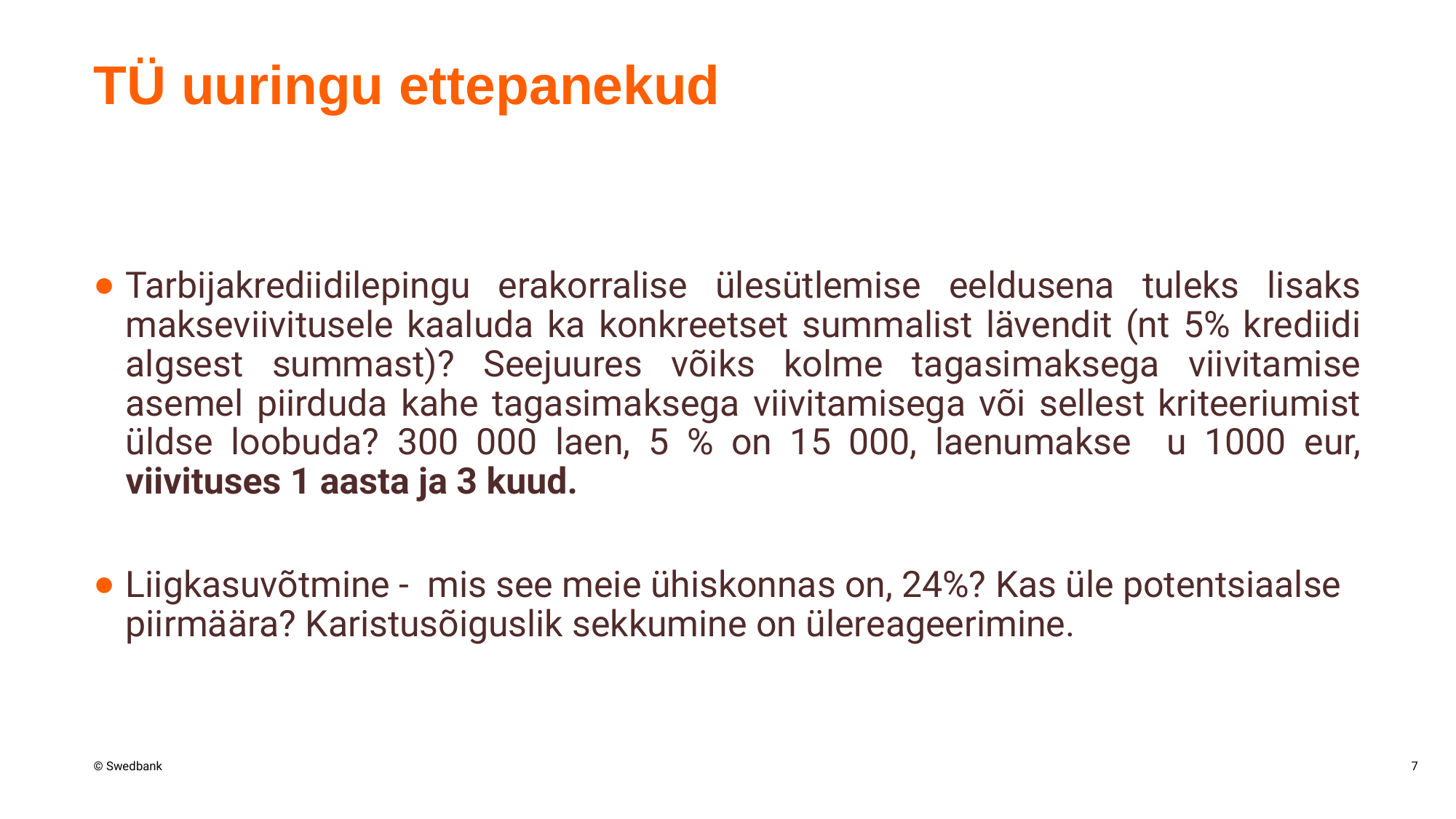

# TÜ uuringu ettepanekud

Tarbijakrediidilepingu erakorralise ülesütlemise eeldusena tuleks lisaks makseviivitusele kaaluda ka konkreetset summalist lävendit (nt 5% krediidi algsest summast)? Seejuures võiks kolme tagasimaksega viivitamise asemel piirduda kahe tagasimaksega viivitamisega või sellest kriteeriumist üldse loobuda? 300 000 laen, 5 % on 15 000, laenumakse  u 1000 eur, viivituses 1 aasta ja 3 kuud.

Liigkasuvõtmine -  mis see meie ühiskonnas on, 24%? Kas üle potentsiaalse piirmäära? Karistusõiguslik sekkumine on ülereageerimine.

7